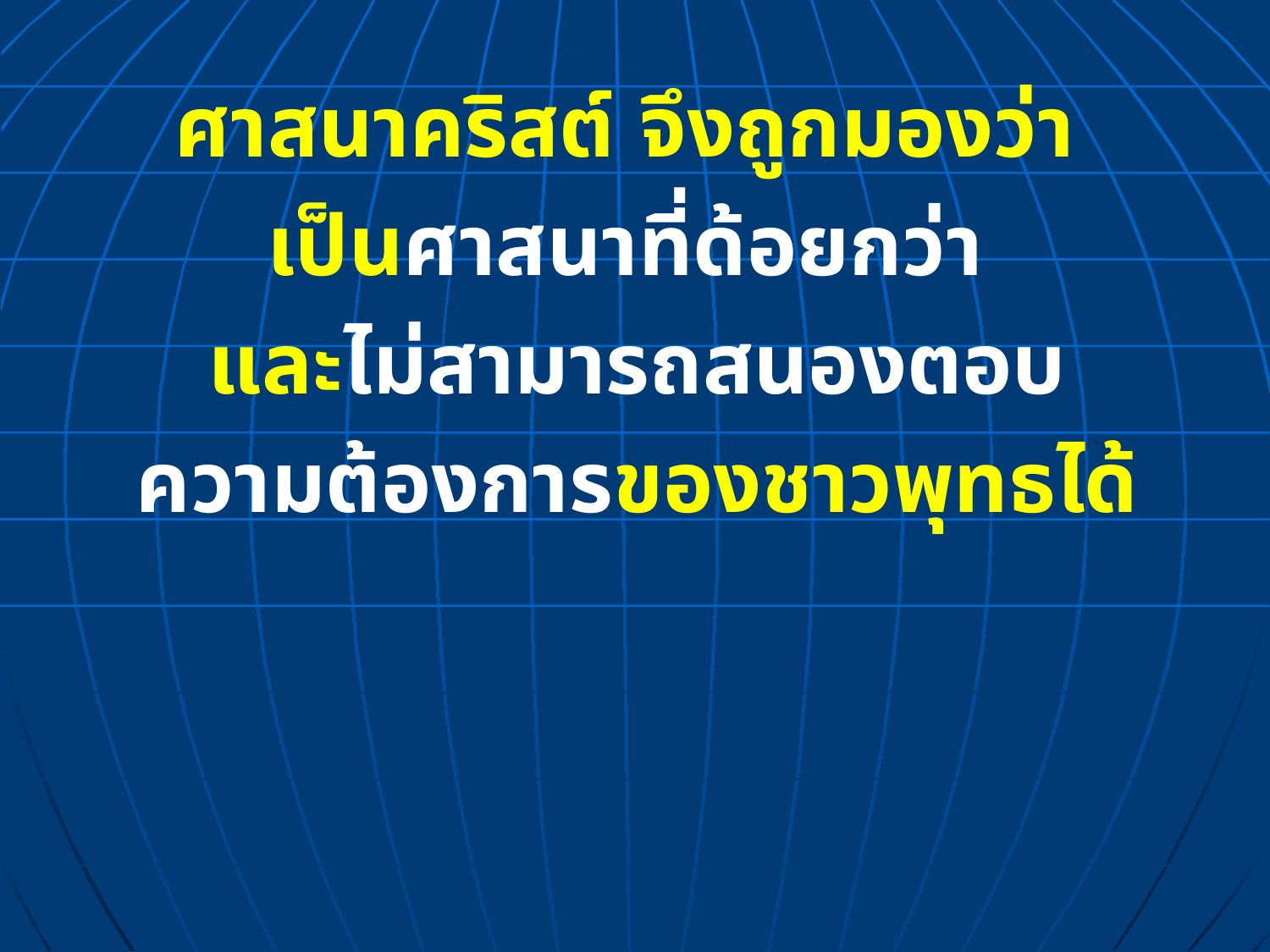

ศาสนาคริสต์ จึงถูกมองว่า
เป็นศาสนาที่ด้อยกว่า
และไม่สามารถสนองตอบ
ความต้องการของชาวพุทธได้